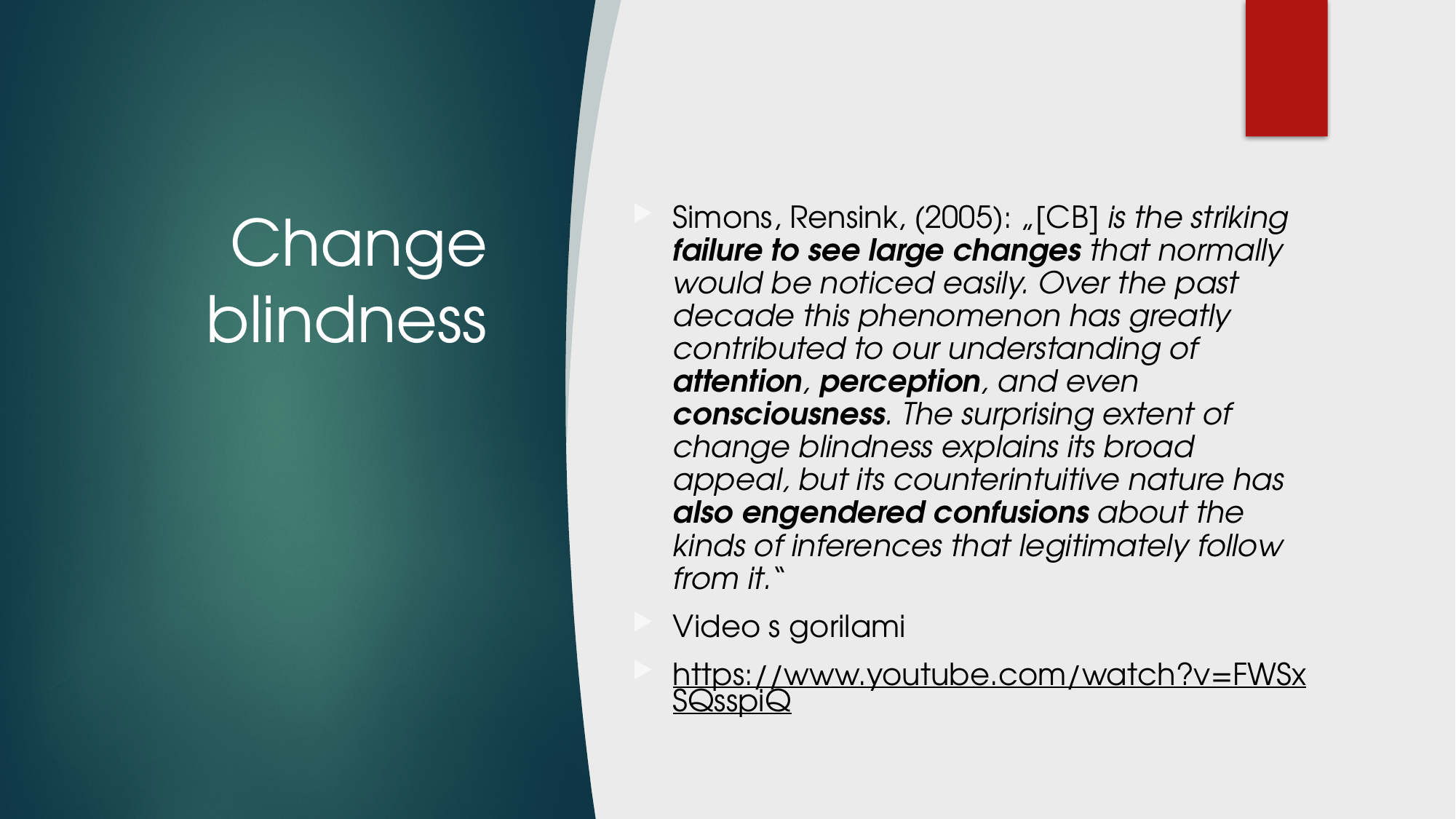

# Change blindness
Simons, Rensink, (2005): „[CB] is the striking failure to see large changes that normally would be noticed easily. Over the past decade this phenomenon has greatly contributed to our understanding of attention, perception, and even consciousness. The surprising extent of change blindness explains its broad appeal, but its counterintuitive nature has also engendered confusions about the kinds of inferences that legitimately follow from it.“
Video s gorilami
https://www.youtube.com/watch?v=FWSxSQsspiQ